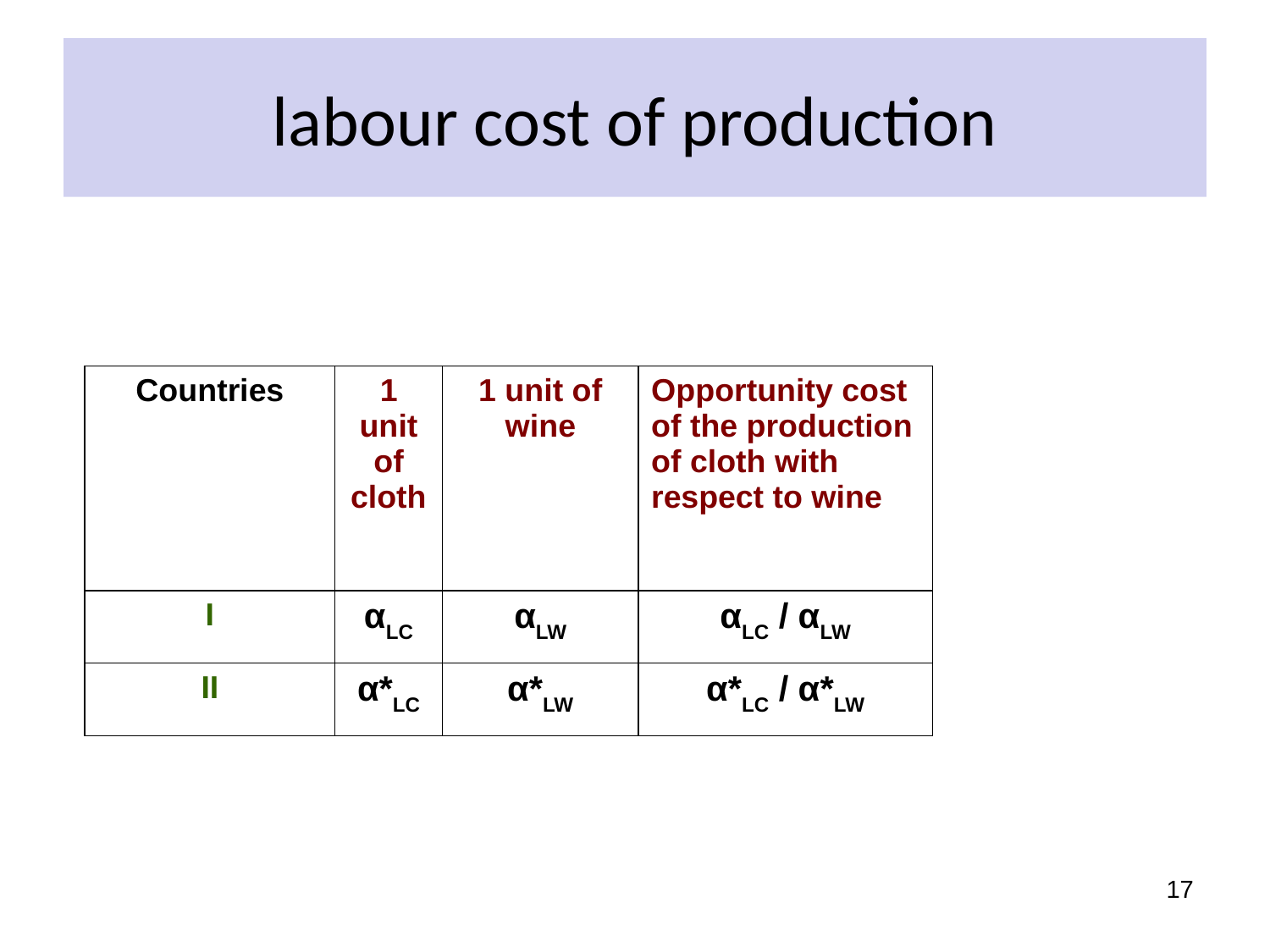

# labour cost of production
| Countries | 1 unit of cloth | 1 unit of wine | Opportunity cost of the production of cloth with respect to wine |
| --- | --- | --- | --- |
| Ι | αLC | αLW | αLC / αLW |
| ΙΙ | α\*LC | α\*LW | α\*LC / α\*LW |

17